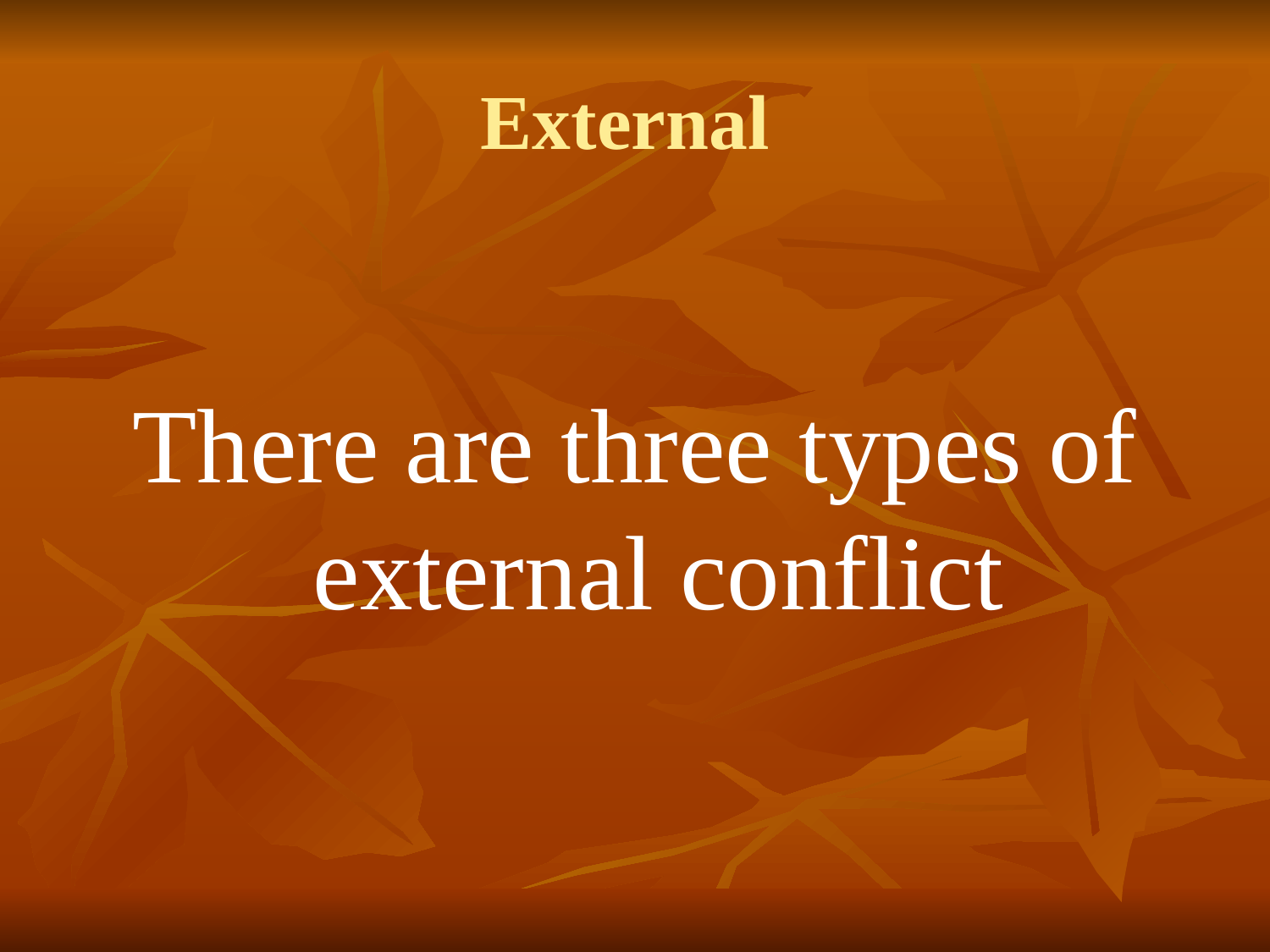

# External

There are three types of external conflict